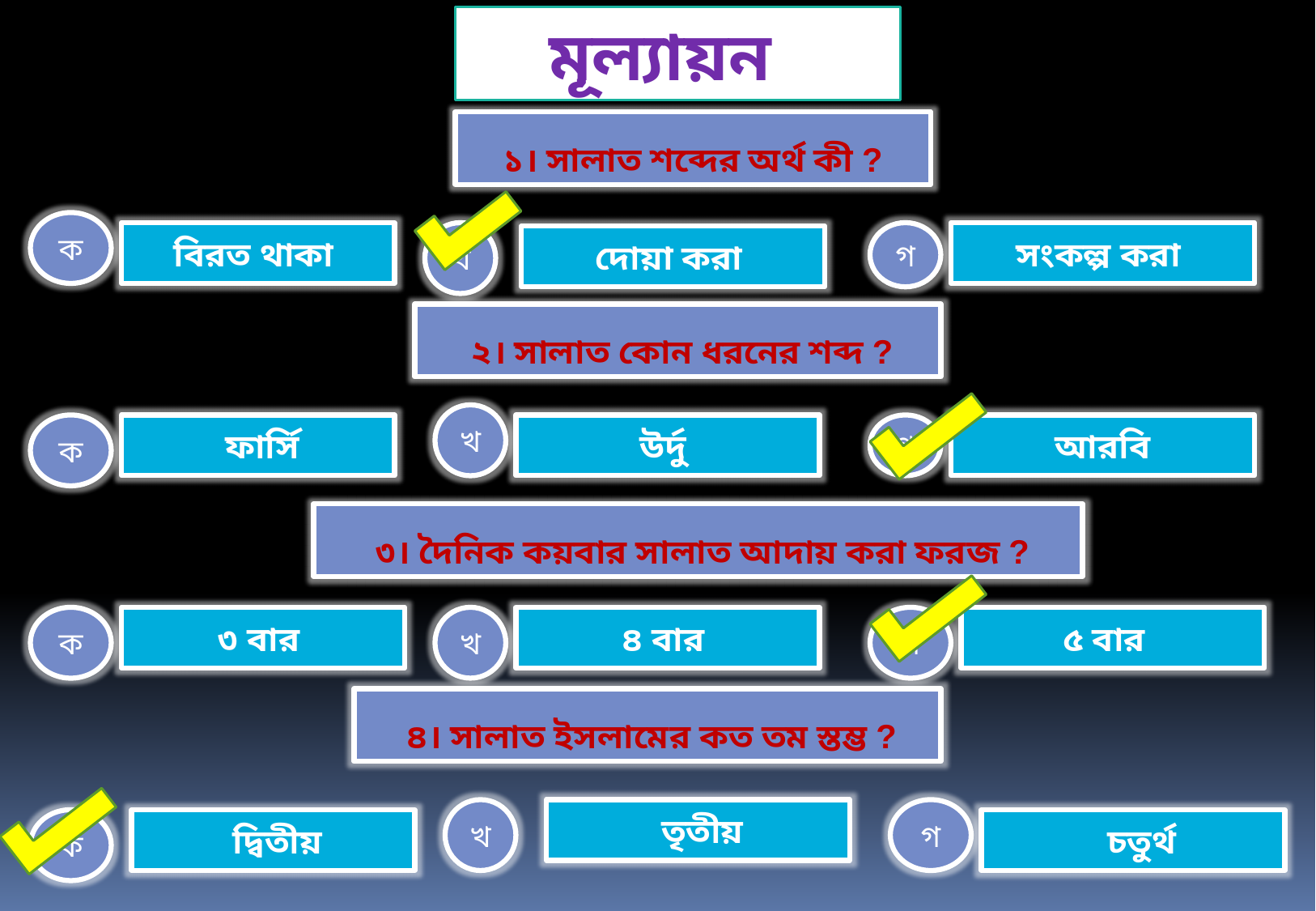

মূল্যায়ন
১। সালাত শব্দের অর্থ কী ?

ক
বিরত থাকা
খ
গ
সংকল্প করা

দোয়া করা

 ২। সালাত কোন ধরনের শব্দ ?

খ
ক
 ফার্সি
উর্দু
গ
আরবি
 ৩। দৈনিক কয়বার সালাত আদায় করা ফরজ ?

ক
৩ বার
খ
৪ বার
গ
৫ বার
 ৪। সালাত ইসলামের কত তম স্তম্ভ ?

খ
 তৃতীয়
গ
ক
 দ্বিতীয়
  চতুর্থ